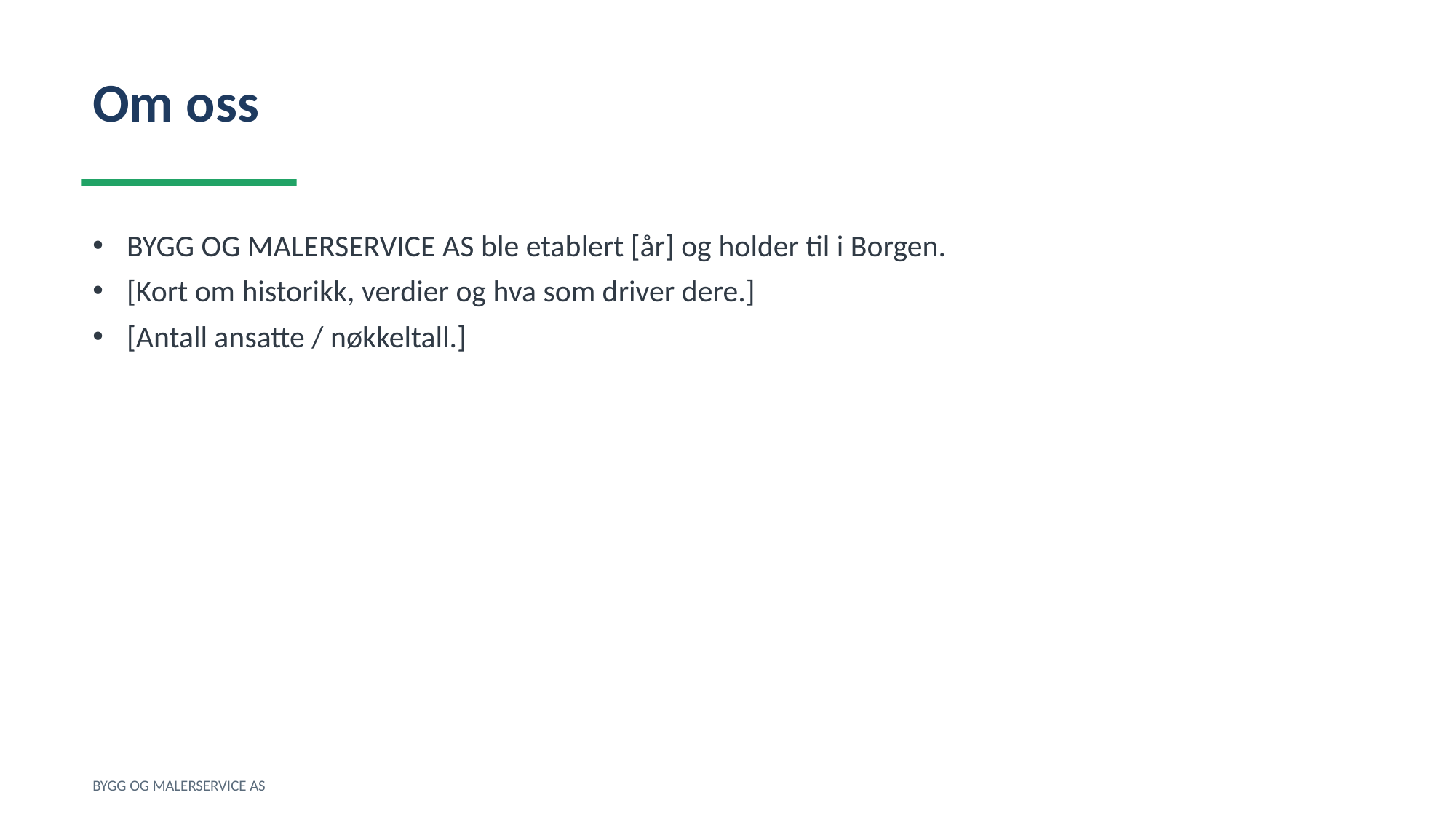

Om oss

BYGG OG MALERSERVICE AS ble etablert [år] og holder til i Borgen.
[Kort om historikk, verdier og hva som driver dere.]
[Antall ansatte / nøkkeltall.]
BYGG OG MALERSERVICE AS